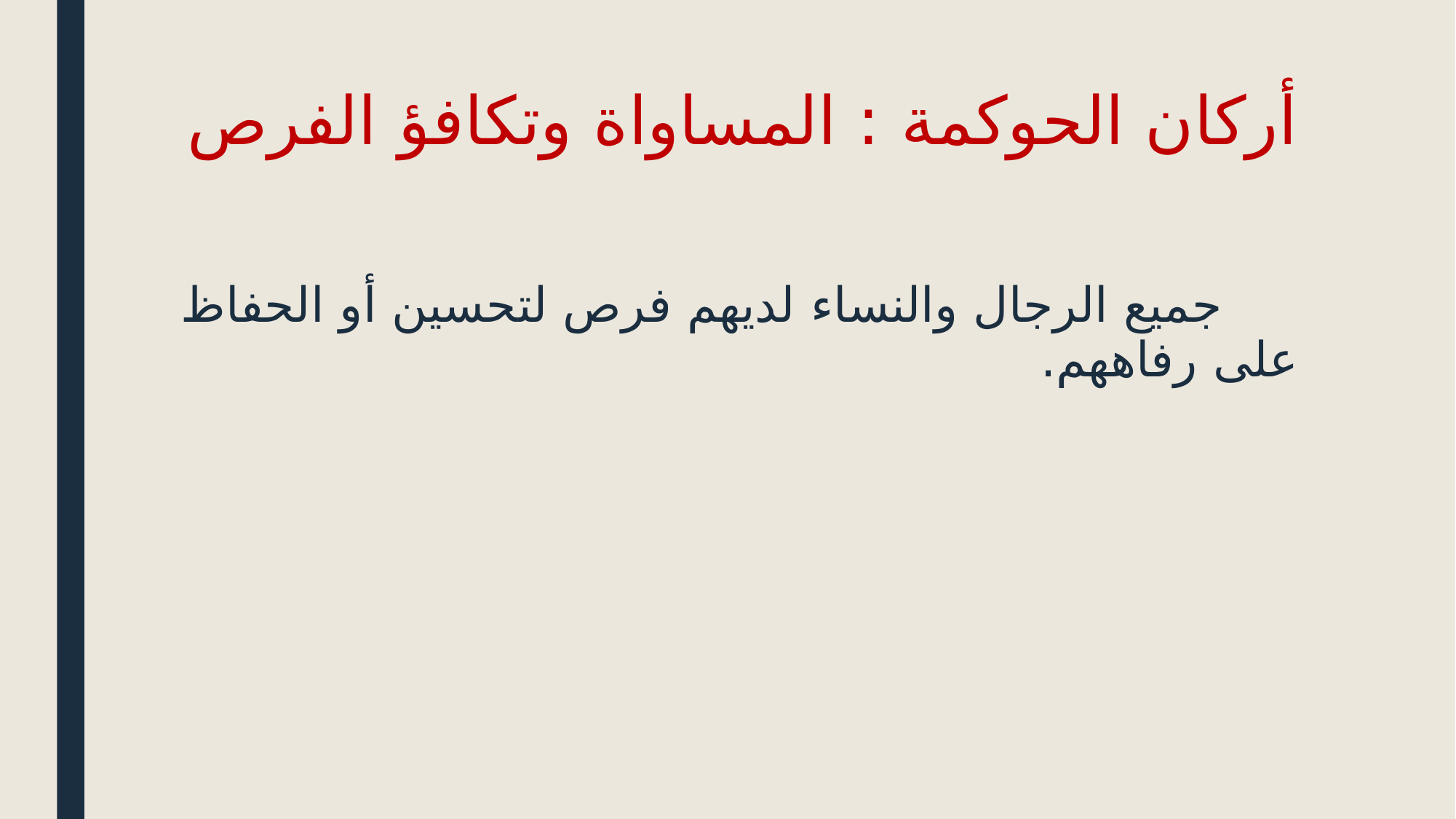

# أركان الحوكمة : المساواة وتكافؤ الفرص
      جميع الرجال والنساء لديهم فرص لتحسين أو الحفاظ على رفاههم.